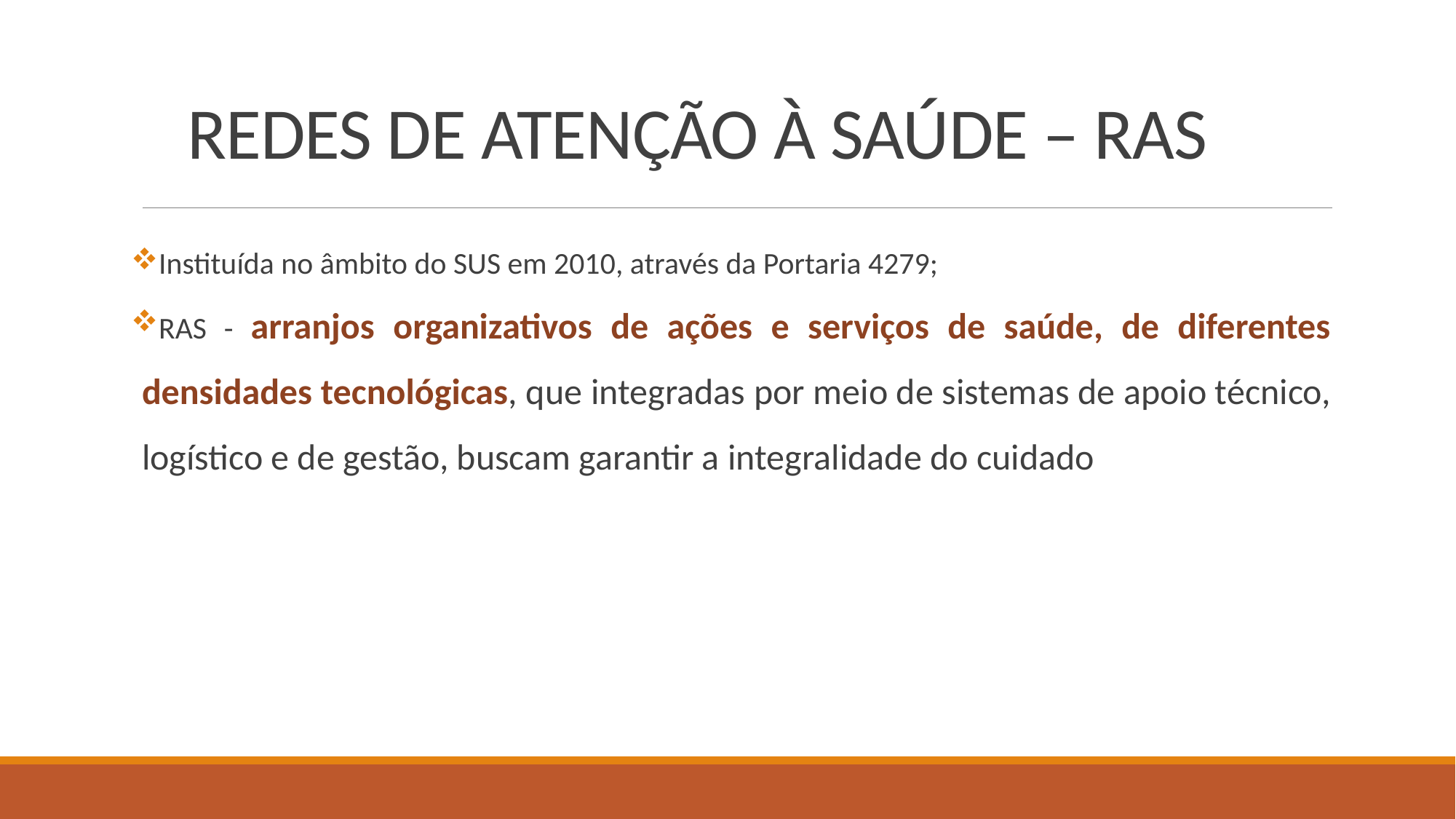

# REDES DE ATENÇÃO À SAÚDE – RAS
Instituída no âmbito do SUS em 2010, através da Portaria 4279;
RAS - arranjos organizativos de ações e serviços de saúde, de diferentes densidades tecnológicas, que integradas por meio de sistemas de apoio técnico, logístico e de gestão, buscam garantir a integralidade do cuidado